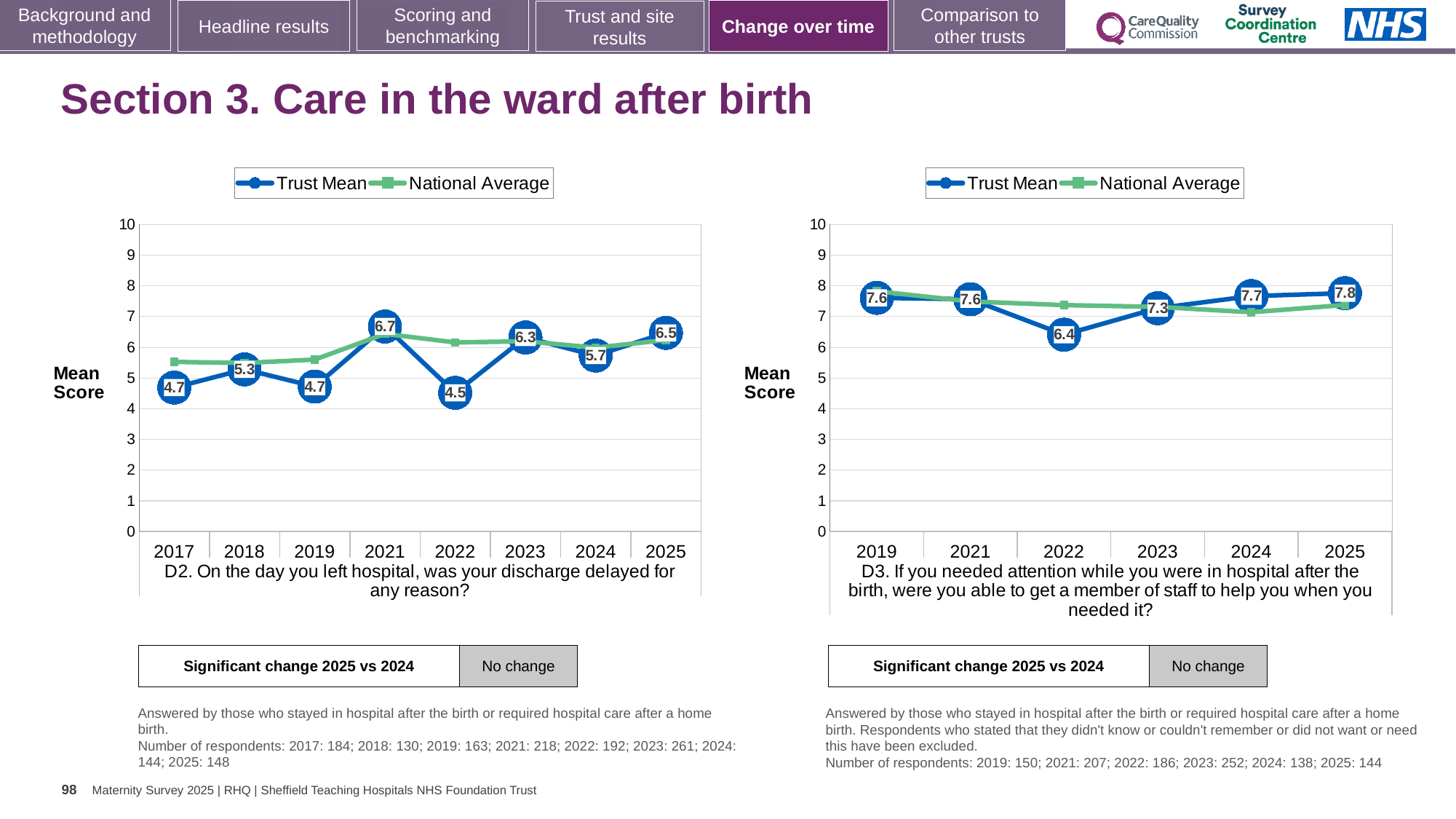

# Section 3. Care in the ward after birth

### Chart

| Category | Trust Mean | National Average |
|---|---|---|
| 2017 | 4.689271429443813 | 5.523643817672853 |
| 2018 | 5.282235113543767 | 5.488578253395415 |
| 2019 | 4.720310986103216 | 5.600333987908739 |
| 2021 | 6.677939567635117 | 6.438191176935847 |
| 2022 | 4.517722440112315 | 6.157741513252144 |
| 2023 | 6.32009097939094 | 6.196054069823878 |
| 2024 | 5.73164277358851 | 5.989078525222173 |
| 2025 | 6.469695884849695 | 6.237296059044717 |

### Chart

| Category | Trust Mean | National Average |
|---|---|---|
| 2019 | 7.609132745432193 | 7.823772959934425 |
| 2021 | 7.564376936373622 | 7.490943917452903 |
| 2022 | 6.4097846738621 | 7.373081950136807 |
| 2023 | 7.273205431669773 | 7.315135768863233 |
| 2024 | 7.666706280714916 | 7.139929559847528 |
| 2025 | 7.762071529873211 | 7.377948229936805 |
| Significant change 2025 vs 2024 | No change |
| --- | --- |
| Significant change 2025 vs 2024 | No change |
| --- | --- |
Answered by those who stayed in hospital after the birth or required hospital care after a home birth.
Number of respondents: 2017: 184; 2018: 130; 2019: 163; 2021: 218; 2022: 192; 2023: 261; 2024: 144; 2025: 148
Answered by those who stayed in hospital after the birth or required hospital care after a home birth. Respondents who stated that they didn't know or couldn't remember or did not want or need this have been excluded.
Number of respondents: 2019: 150; 2021: 207; 2022: 186; 2023: 252; 2024: 138; 2025: 144
98